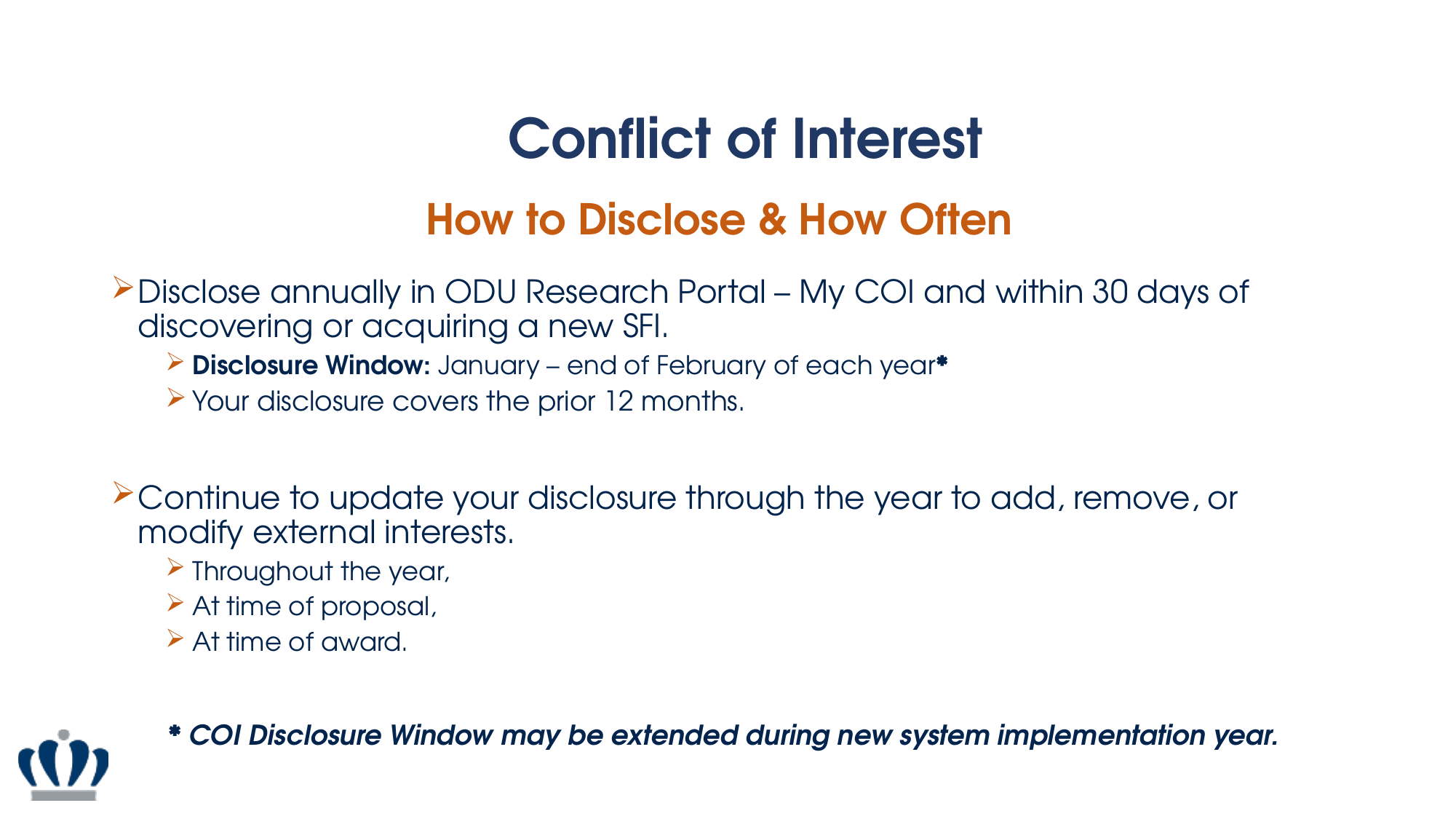

Conflict of Interest
How to Disclose & How Often
Disclose annually in ODU Research Portal – My COI and within 30 days of discovering or acquiring a new SFI.
Disclosure Window: January – end of February of each year*
Your disclosure covers the prior 12 months.

Continue to update your disclosure through the year to add, remove, or modify external interests.
Throughout the year,
At time of proposal,
At time of award.

* COI Disclosure Window may be extended during new system implementation year.